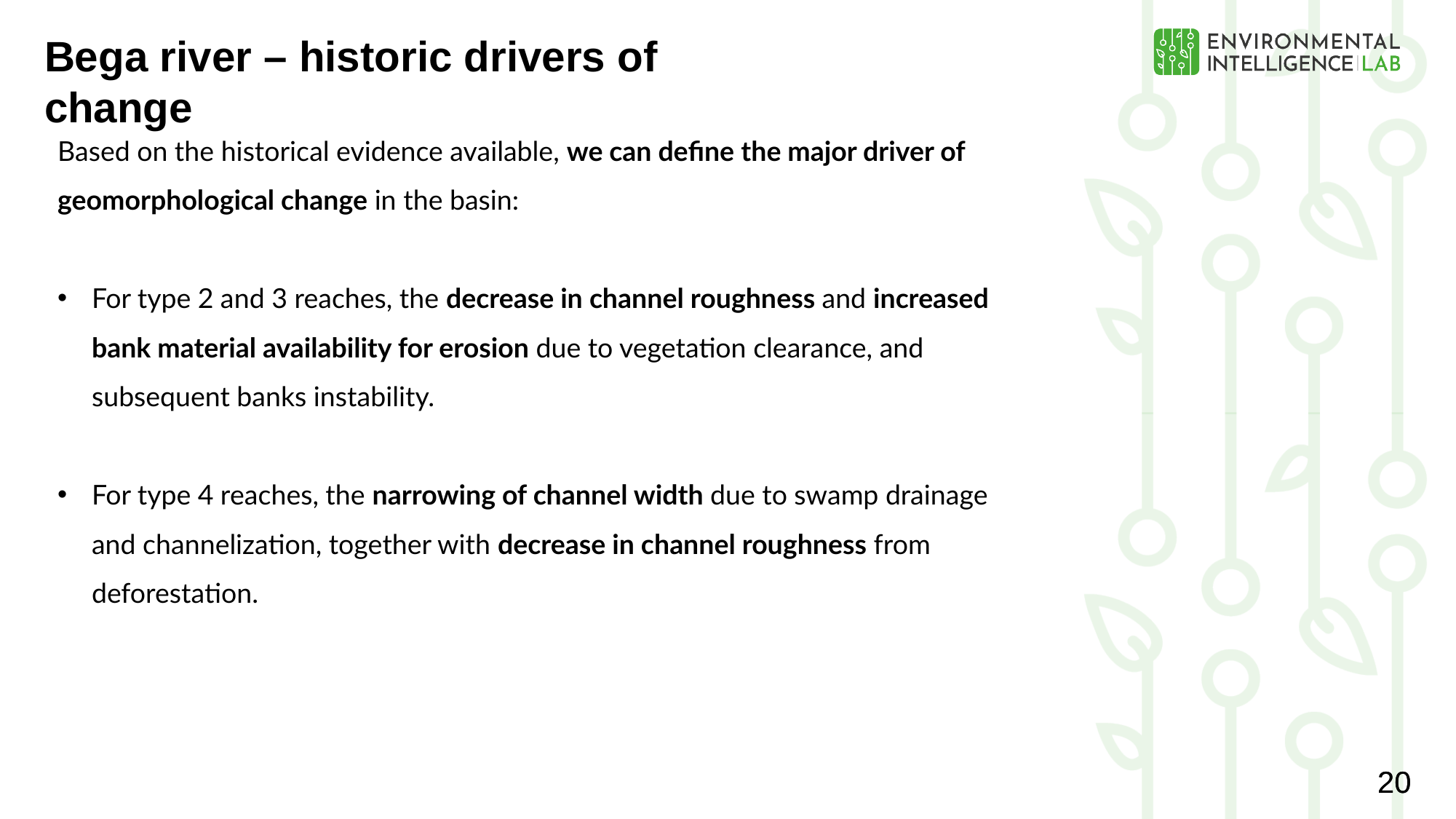

Bega river – historic drivers of change
Based on the historical evidence available, we can define the major driver of geomorphological change in the basin:

For type 2 and 3 reaches, the decrease in channel roughness and increased bank material availability for erosion due to vegetation clearance, and subsequent banks instability.

For type 4 reaches, the narrowing of channel width due to swamp drainage and channelization, together with decrease in channel roughness from deforestation.
20